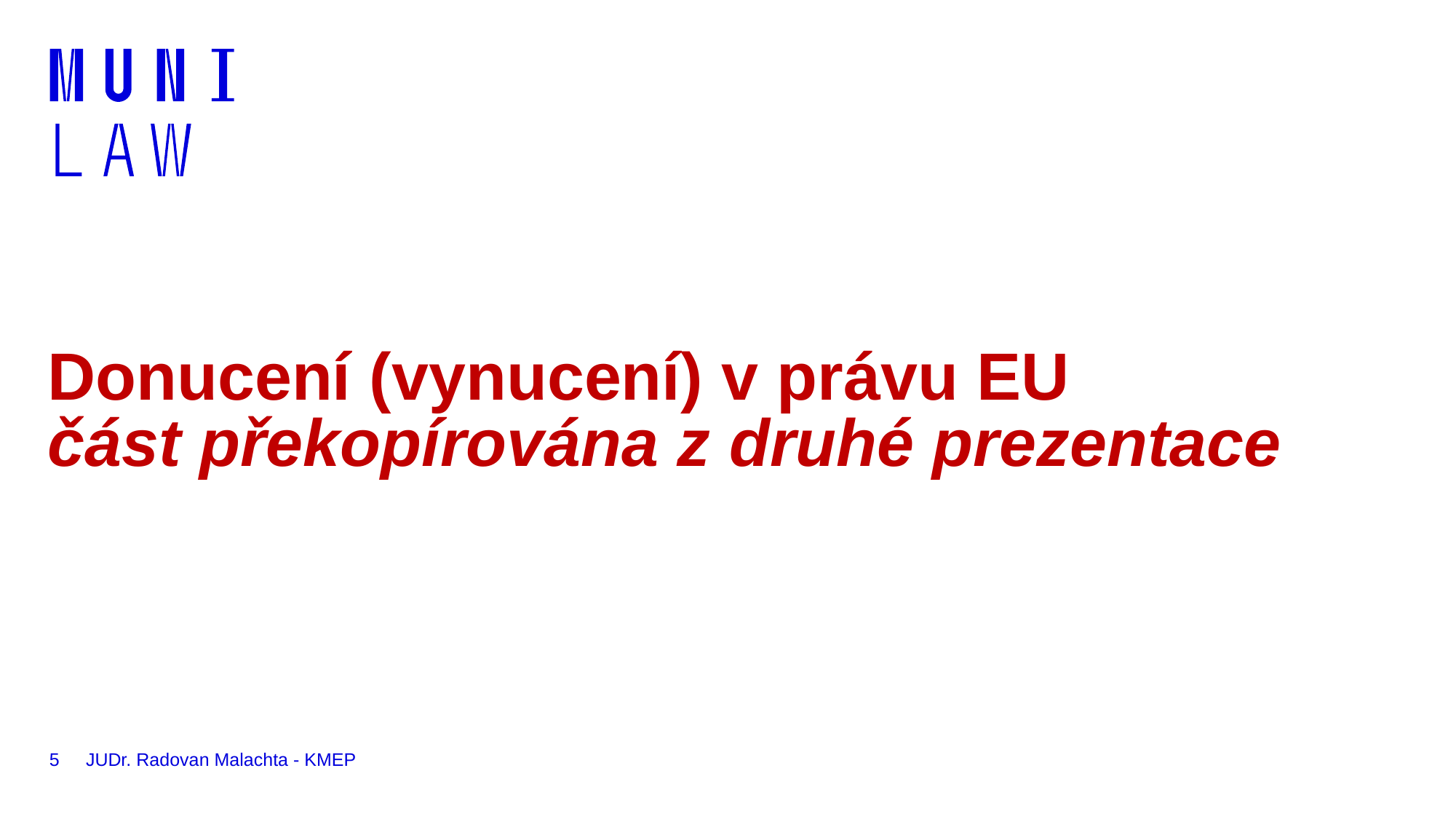

# Donucení (vynucení) v právu EU část překopírována z druhé prezentace
5
JUDr. Radovan Malachta - KMEP